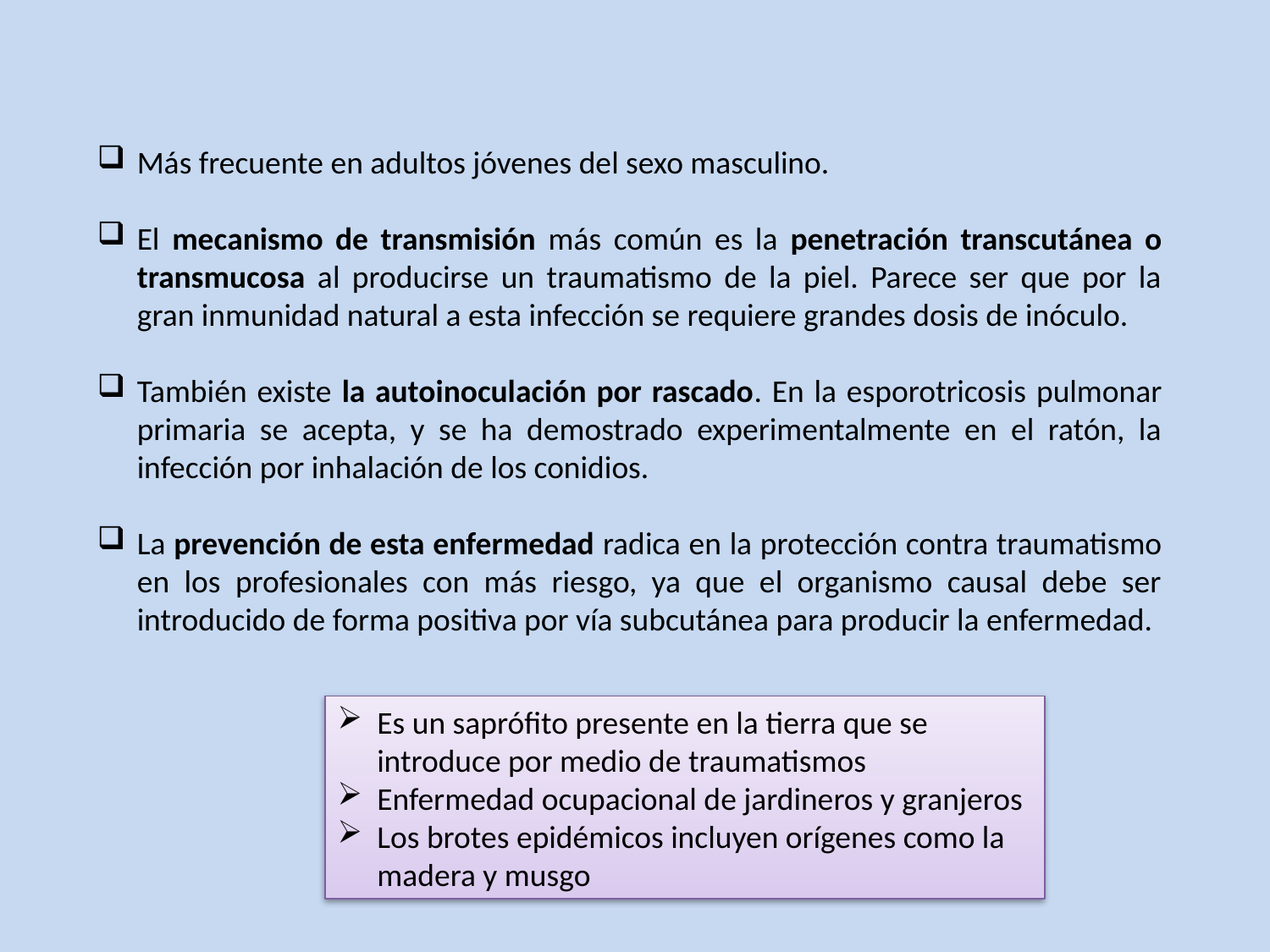

Más frecuente en adultos jóvenes del sexo masculino.

El mecanismo de transmisión más común es la penetración transcutánea o transmucosa al producirse un traumatismo de la piel. Parece ser que por la gran inmunidad natural a esta infección se requiere grandes dosis de inóculo.

También existe la autoinoculación por rascado. En la esporotricosis pulmonar primaria se acepta, y se ha demostrado experimentalmente en el ratón, la infección por inhalación de los conidios.

La prevención de esta enfermedad radica en la protección contra traumatismo en los profesionales con más riesgo, ya que el organismo causal debe ser introducido de forma positiva por vía subcutánea para producir la enfermedad.
Es un saprófito presente en la tierra que se introduce por medio de traumatismos
Enfermedad ocupacional de jardineros y granjeros
Los brotes epidémicos incluyen orígenes como la madera y musgo